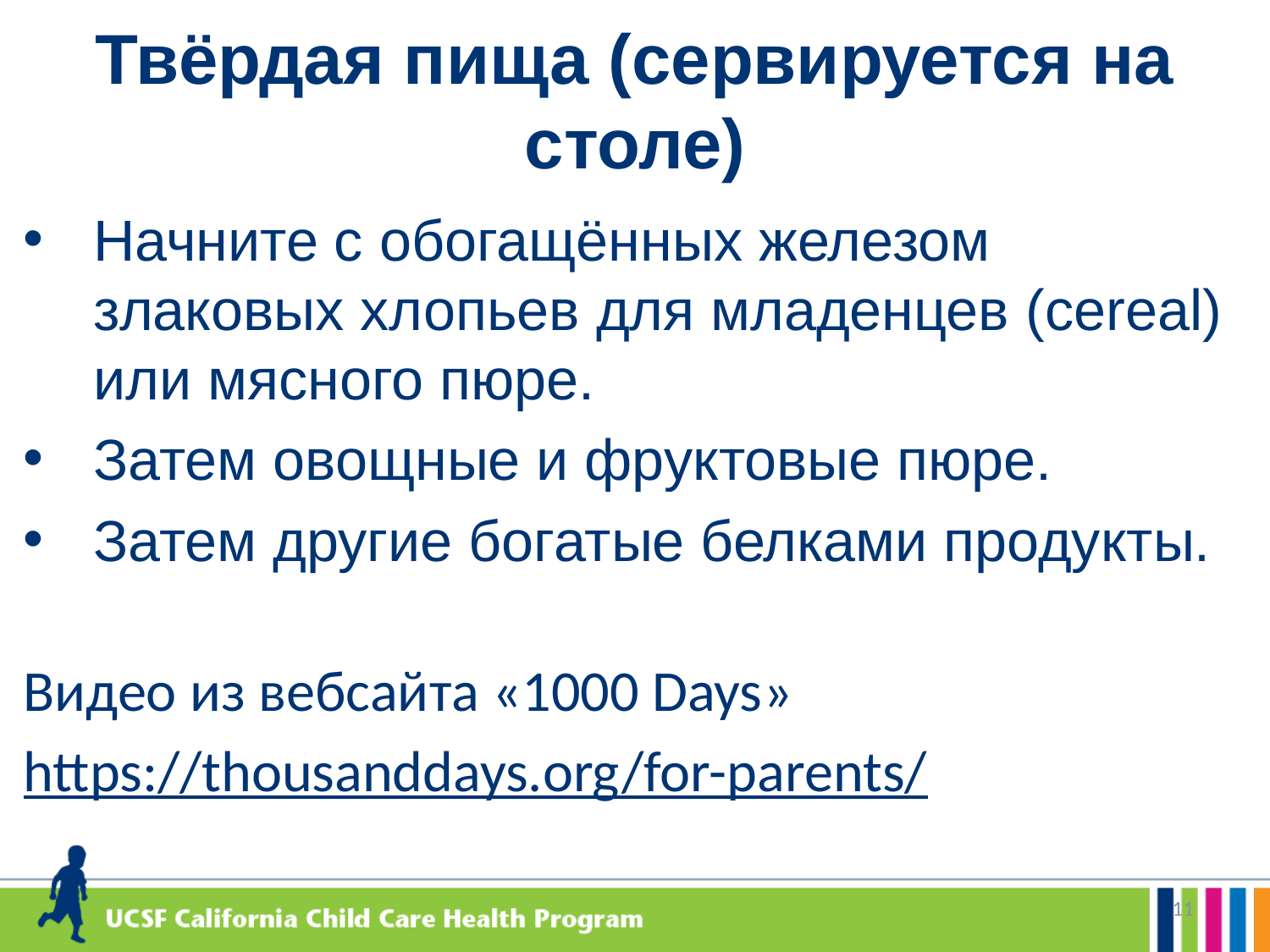

# Твёрдая пища (сервируется на столе)
Начните с обогащённых железом злаковых хлопьев для младенцев (cereal) или мясного пюре.
Затем овощные и фруктовые пюре.
Затем другие богатые белками продукты.

Видео из вебсайта «1000 Days»
https://thousanddays.org/for-parents/

11